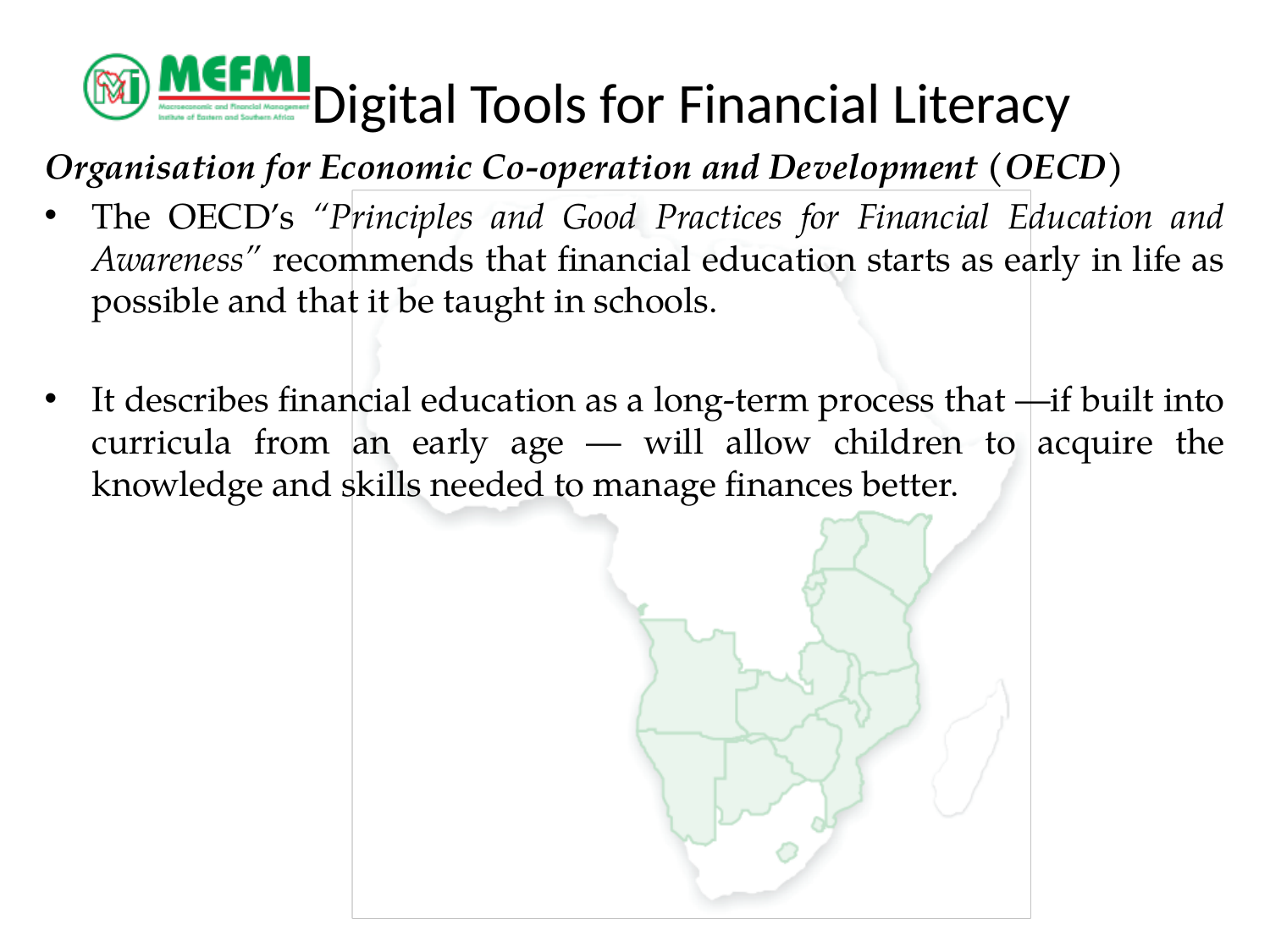

# Digital Tools for Financial Literacy
Organisation for Economic Co-operation and Development (OECD)
The OECD’s “Principles and Good Practices for Financial Education and Awareness” recommends that financial education starts as early in life as possible and that it be taught in schools.

It describes financial education as a long-term process that —if built into curricula from an early age — will allow children to acquire the knowledge and skills needed to manage finances better.